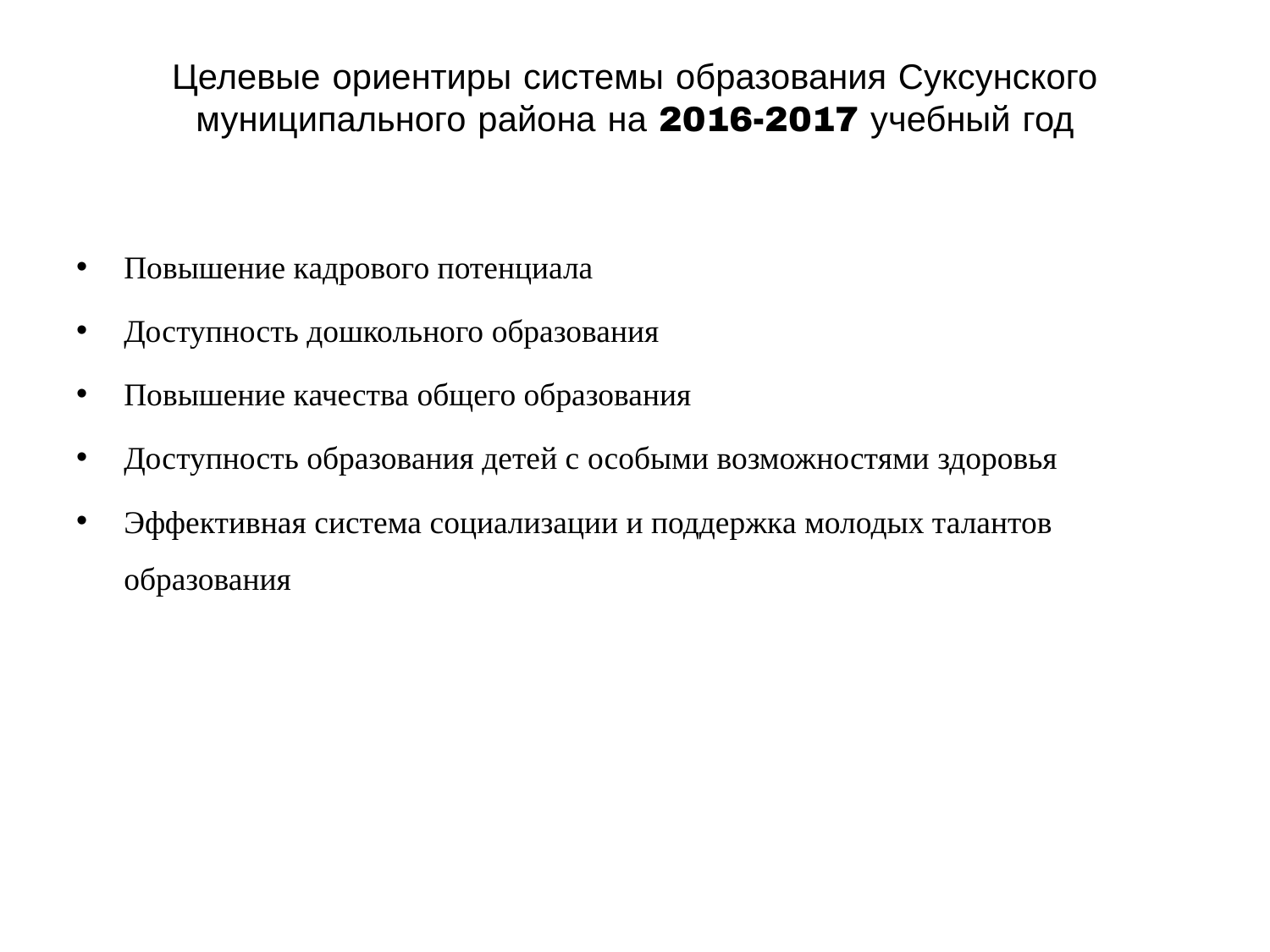

# Целевые ориентиры системы образования Суксунского муниципального района на 2016-2017 учебный год
Повышение кадрового потенциала
Доступность дошкольного образования
Повышение качества общего образования
Доступность образования детей с особыми возможностями здоровья
Эффективная система социализации и поддержка молодых талантов образования